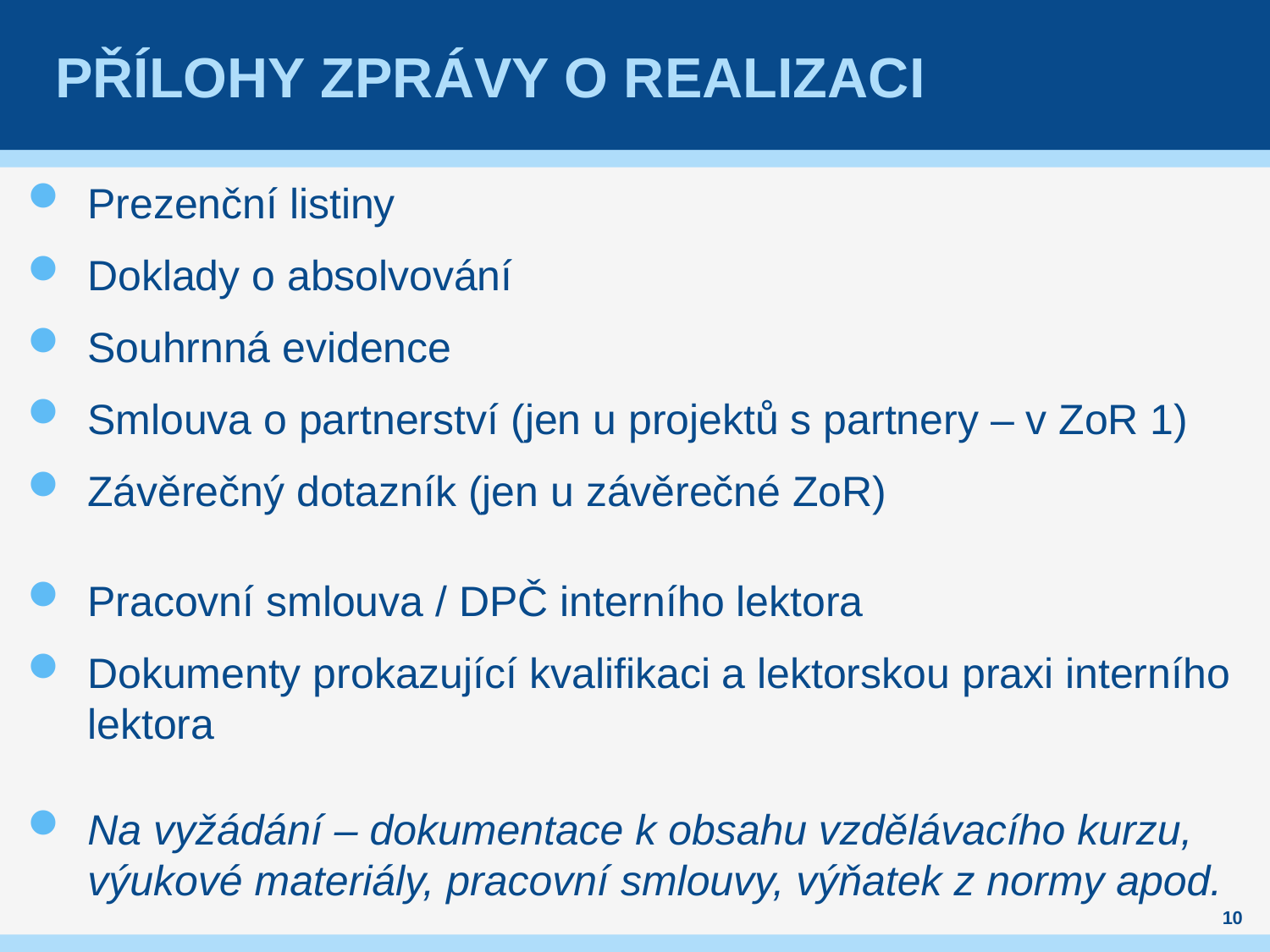

# Přílohy zprávy o realizaci
Prezenční listiny
Doklady o absolvování
Souhrnná evidence
Smlouva o partnerství (jen u projektů s partnery – v ZoR 1)
Závěrečný dotazník (jen u závěrečné ZoR)

Pracovní smlouva / DPČ interního lektora
Dokumenty prokazující kvalifikaci a lektorskou praxi interního lektora

Na vyžádání – dokumentace k obsahu vzdělávacího kurzu, výukové materiály, pracovní smlouvy, výňatek z normy apod.

10